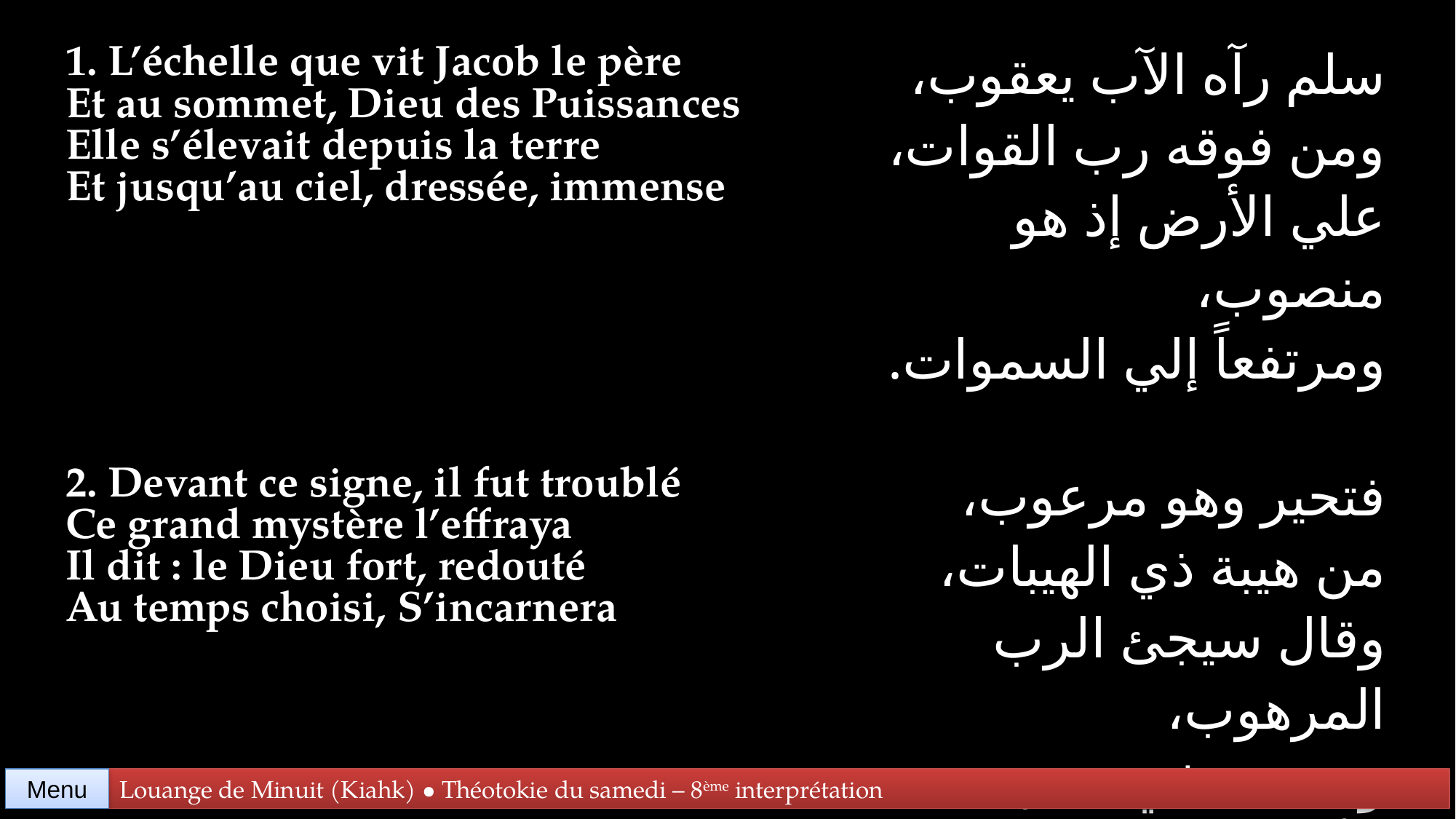

| 1. L’échelle que vit Jacob le père Et au sommet, Dieu des Puissances Elle s’élevait depuis la terre Et jusqu’au ciel, dressée, immense | سلم رآه الآب يعقوب، ومن فوقه رب القوات، علي الأرض إذ هو منصوب، ومرتفعاً إلي السموات. |
| --- | --- |
| 2. Devant ce signe, il fut troublé Ce grand mystère l’effraya Il dit : le Dieu fort, redouté Au temps choisi, S’incarnera | فتحير وهو مرعوب، من هيبة ذي الهيبات، وقال سيجئ الرب المرهوب، ويتجسد في عقب الأوقات. |
Menu
Louange de Minuit (Kiahk) • Théotokie du samedi – 8ème interprétation